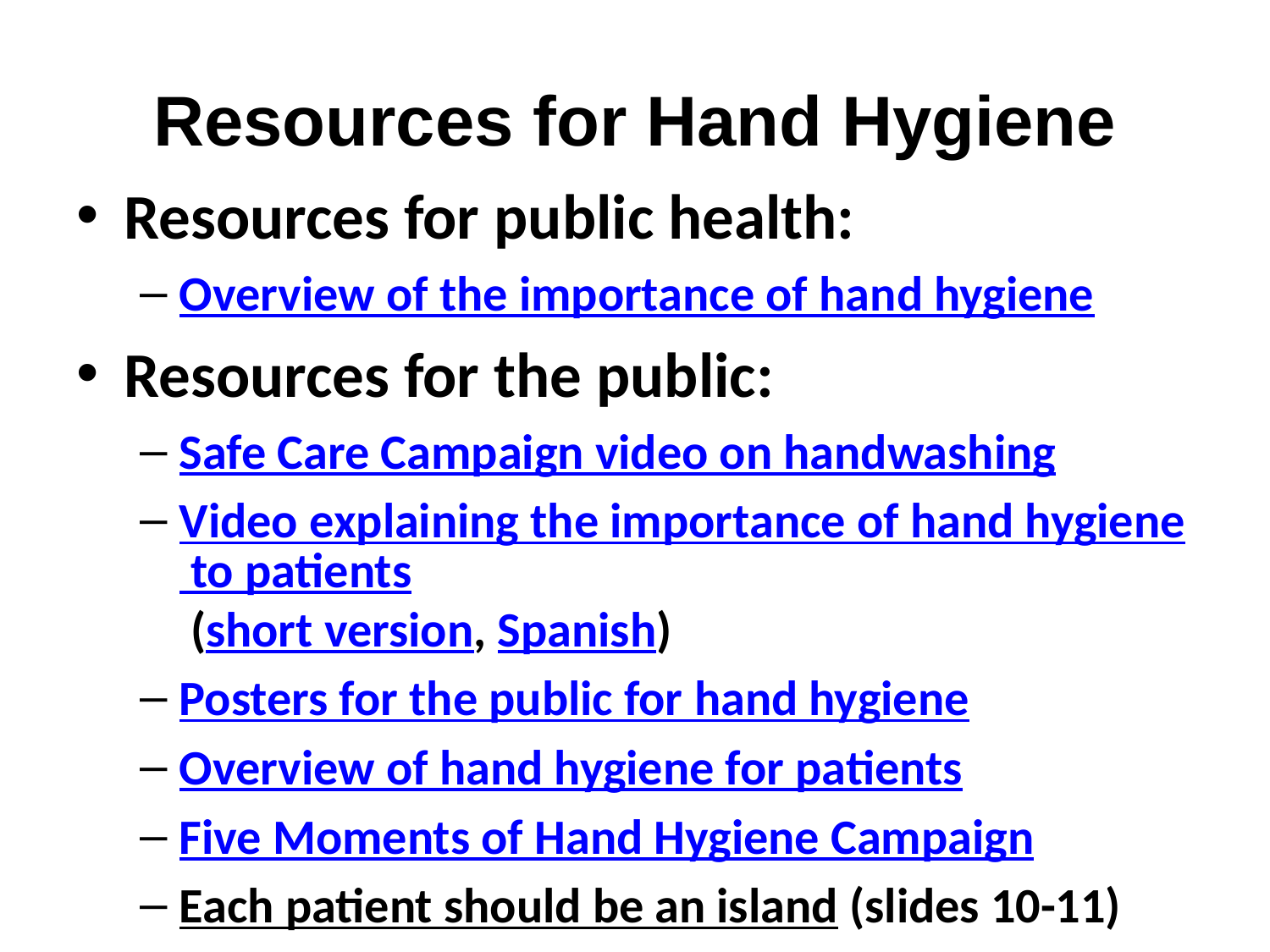

# Resources for Hand Hygiene
Resources for public health:
Overview of the importance of hand hygiene
Resources for the public:
Safe Care Campaign video on handwashing
Video explaining the importance of hand hygiene to patients (short version, Spanish)
Posters for the public for hand hygiene
Overview of hand hygiene for patients
Five Moments of Hand Hygiene Campaign
Each patient should be an island (slides 10-11)